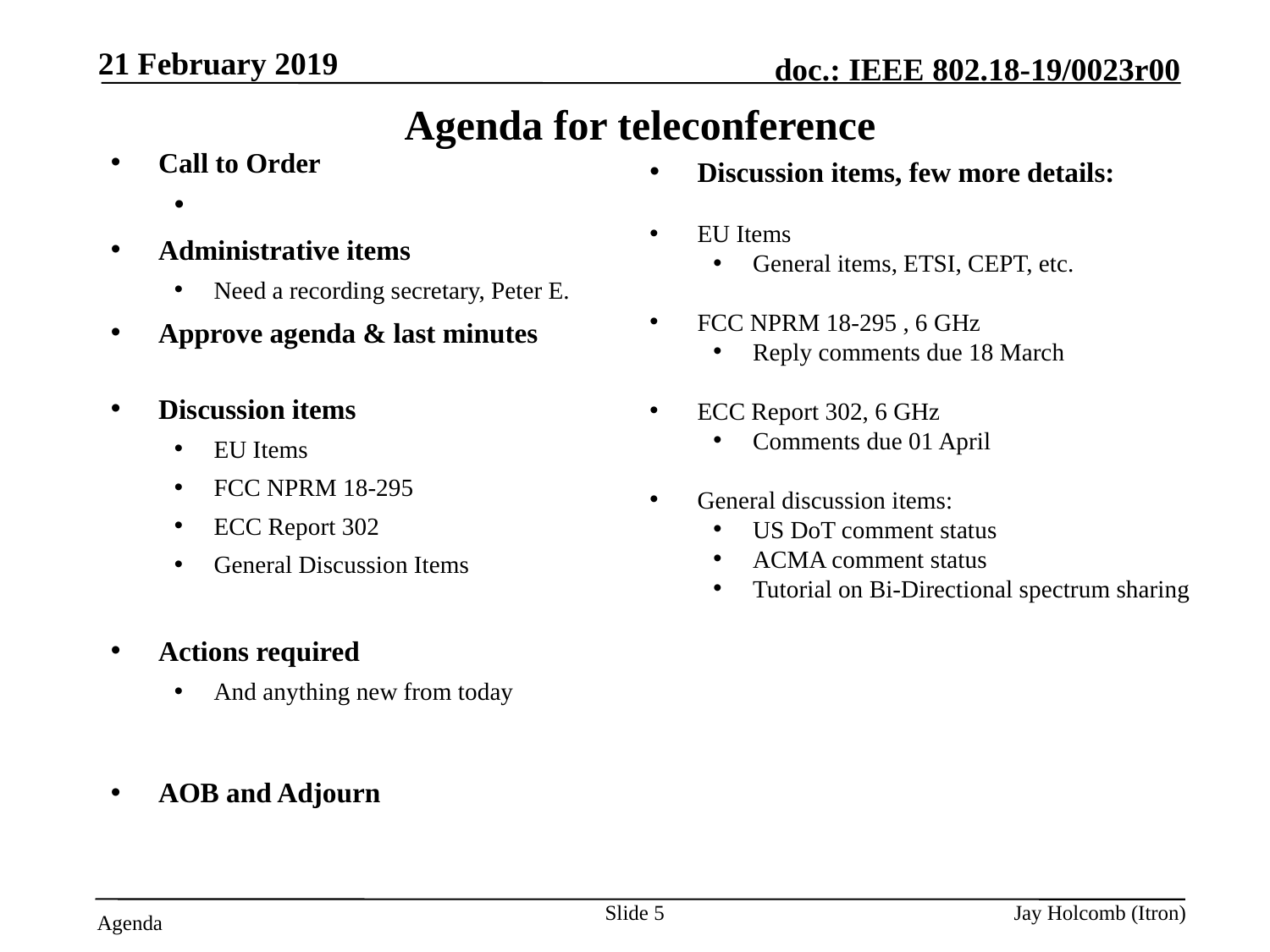

21 February 2019
# Agenda for teleconference
Call to Order
Attendance server is open
Administrative items
Need a recording secretary, Peter E.
Approve agenda & last minutes
looking for an  802.18 Vice-Chair.
Discussion items
EU Items
FCC NPRM 18-295
ECC Report 302
General Discussion Items

Actions required
And anything new from today

AOB and Adjourn
Discussion items, few more details:

EU Items
General items, ETSI, CEPT, etc.

FCC NPRM 18-295 , 6 GHz
Reply comments due 18 March

ECC Report 302, 6 GHz
Comments due 01 April

General discussion items:
US DoT comment status
ACMA comment status
Tutorial on Bi-Directional spectrum sharing

Slide 5
Jay Holcomb (Itron)
Agenda